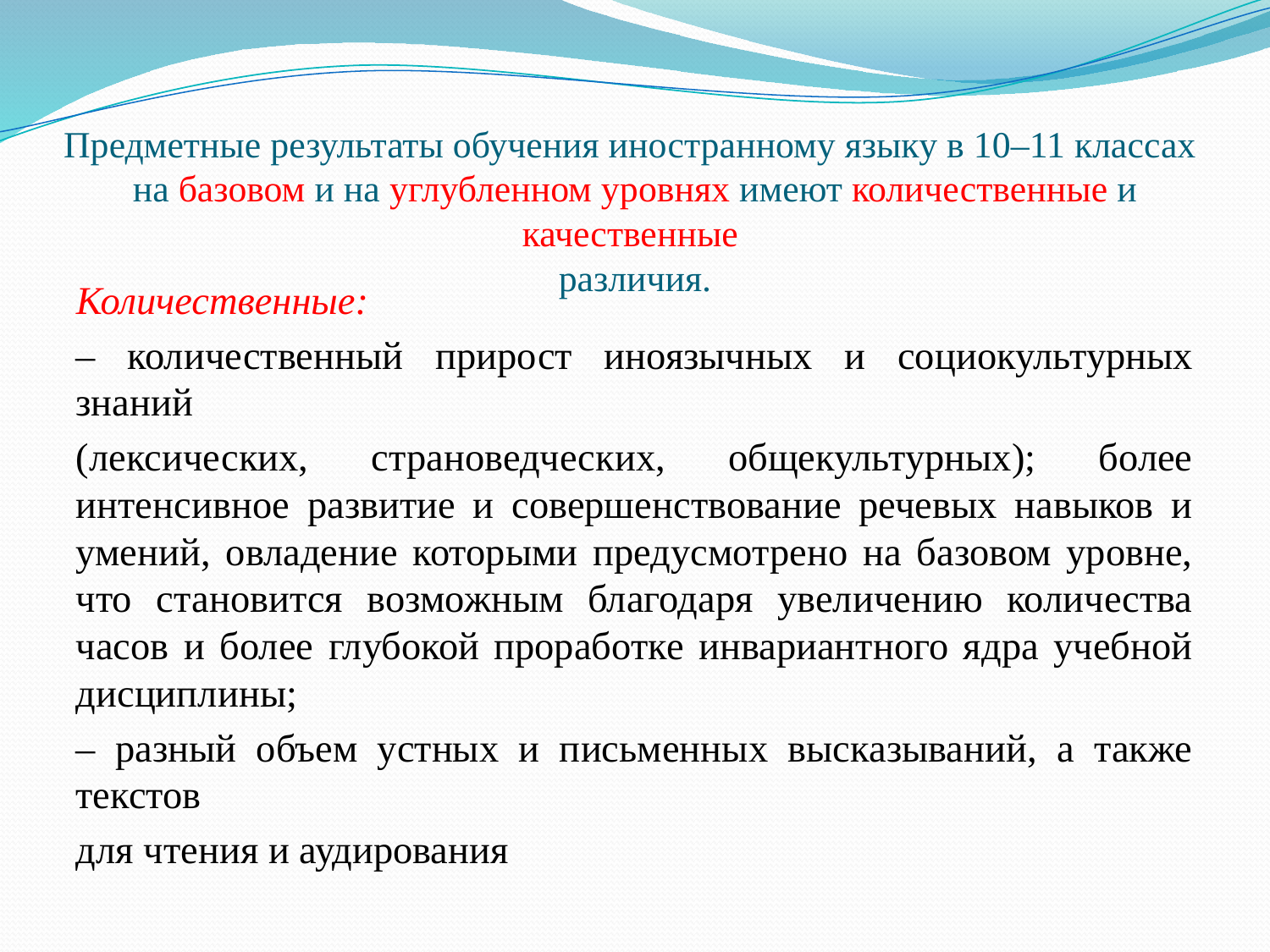

# Предметные результаты обучения иностранному языку в 10–11 классах на базовом и на углубленном уровнях имеют количественные и качественные различия.
Количественные:
– количественный прирост иноязычных и социокультурных знаний
(лексических, страноведческих, общекультурных); более интенсивное развитие и совершенствование речевых навыков и умений, овладение которыми предусмотрено на базовом уровне, что становится возможным благодаря увеличению количества часов и более глубокой проработке инвариантного ядра учебной дисциплины;
– разный объем устных и письменных высказываний, а также текстов
для чтения и аудирования